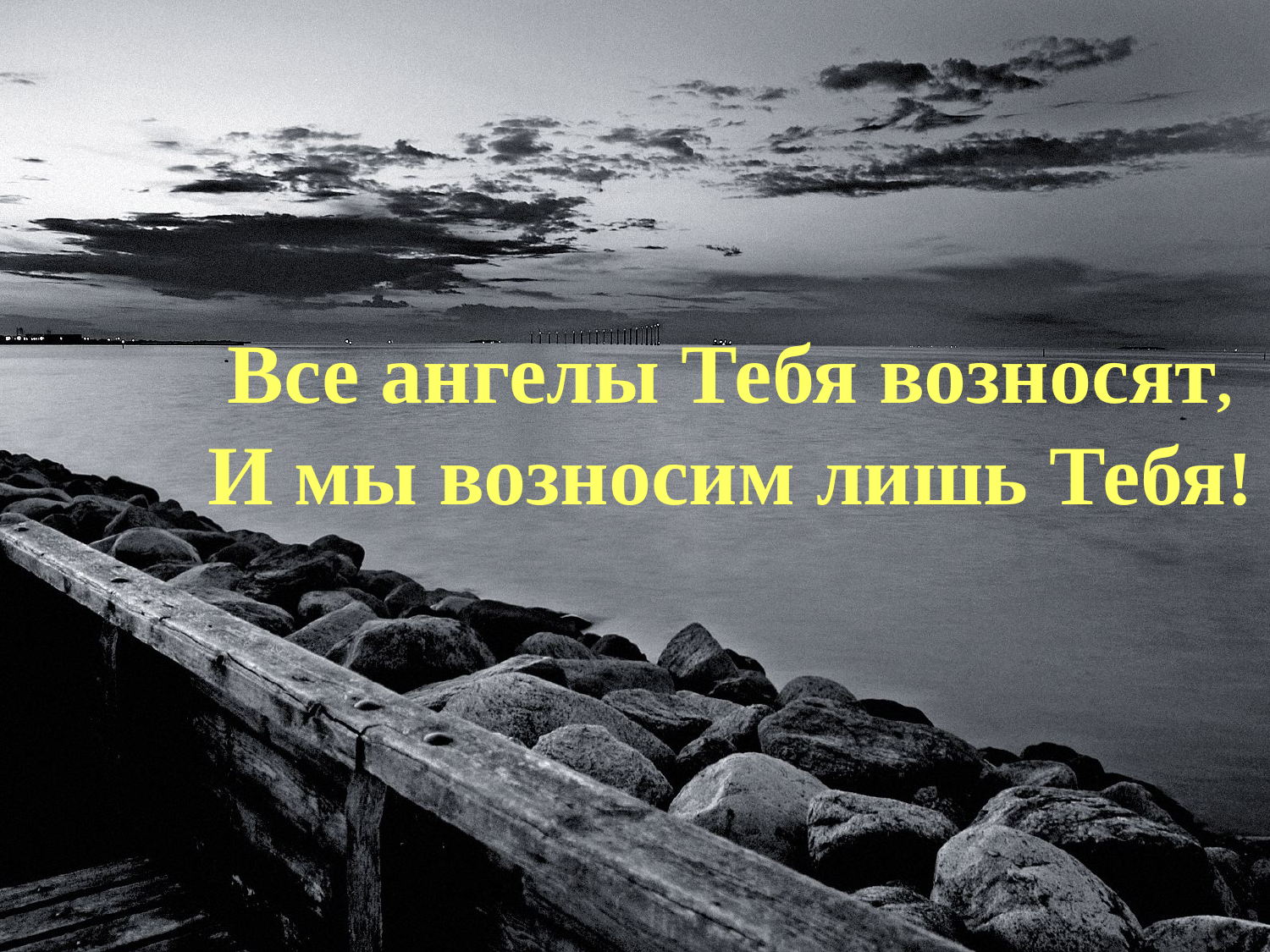

# Все ангелы Тебя возносят, И мы возносим лишь Тебя!